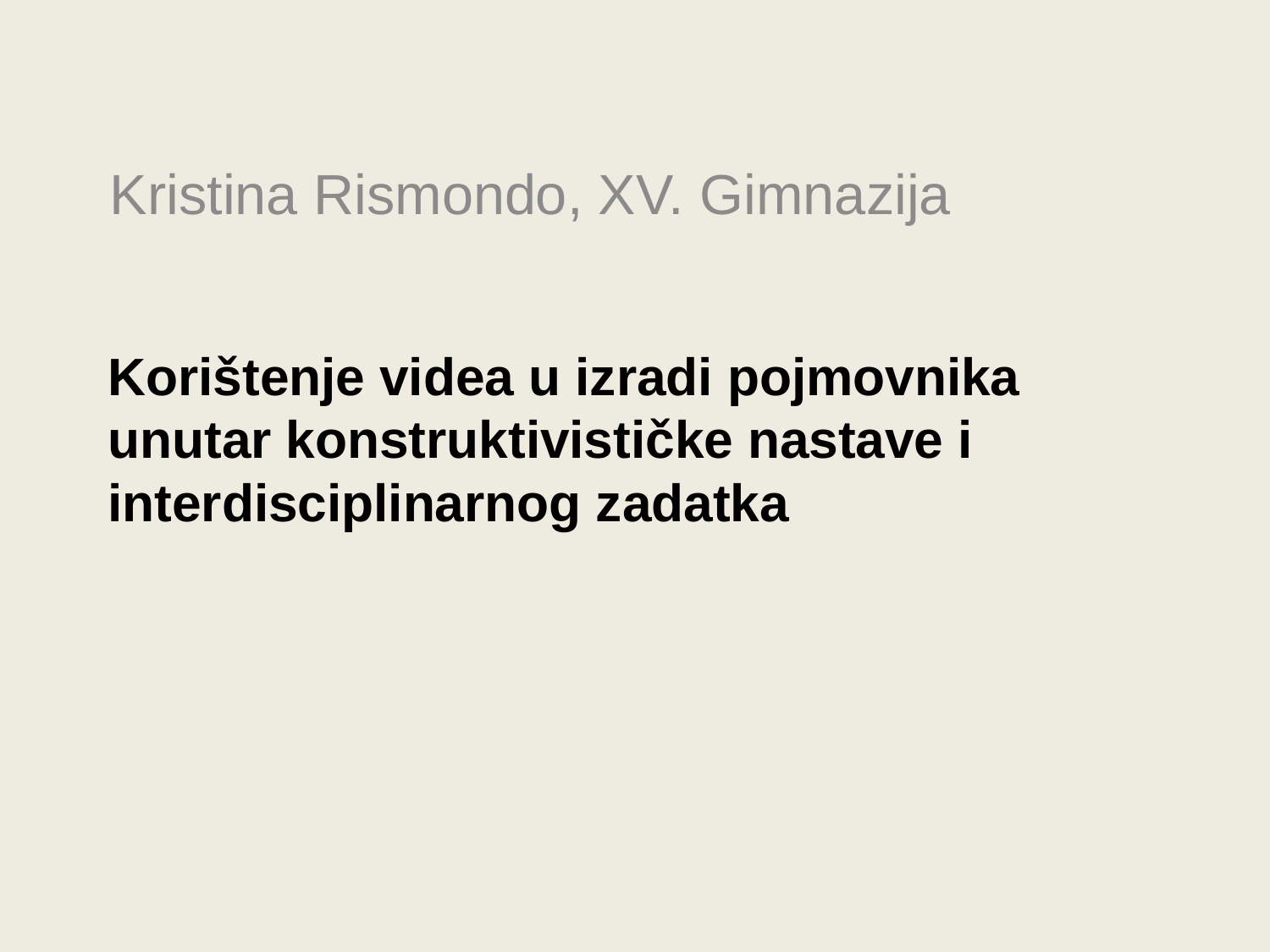

Kristina Rismondo, XV. Gimnazija
# Korištenje videa u izradi pojmovnika unutar konstruktivističke nastave i interdisciplinarnog zadatka